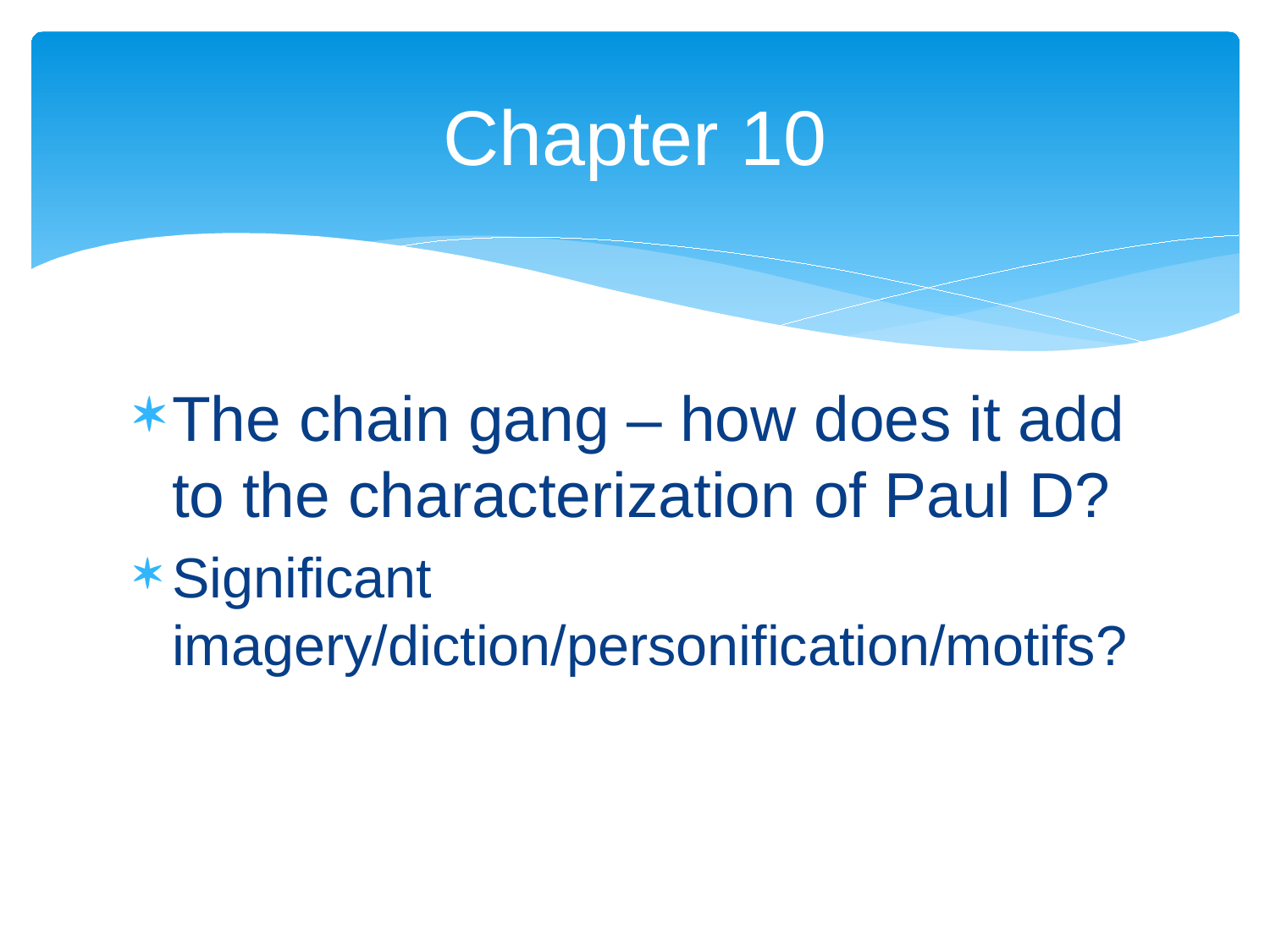

# Chapter 10
The chain gang – how does it add to the characterization of Paul D?
Significant imagery/diction/personification/motifs?